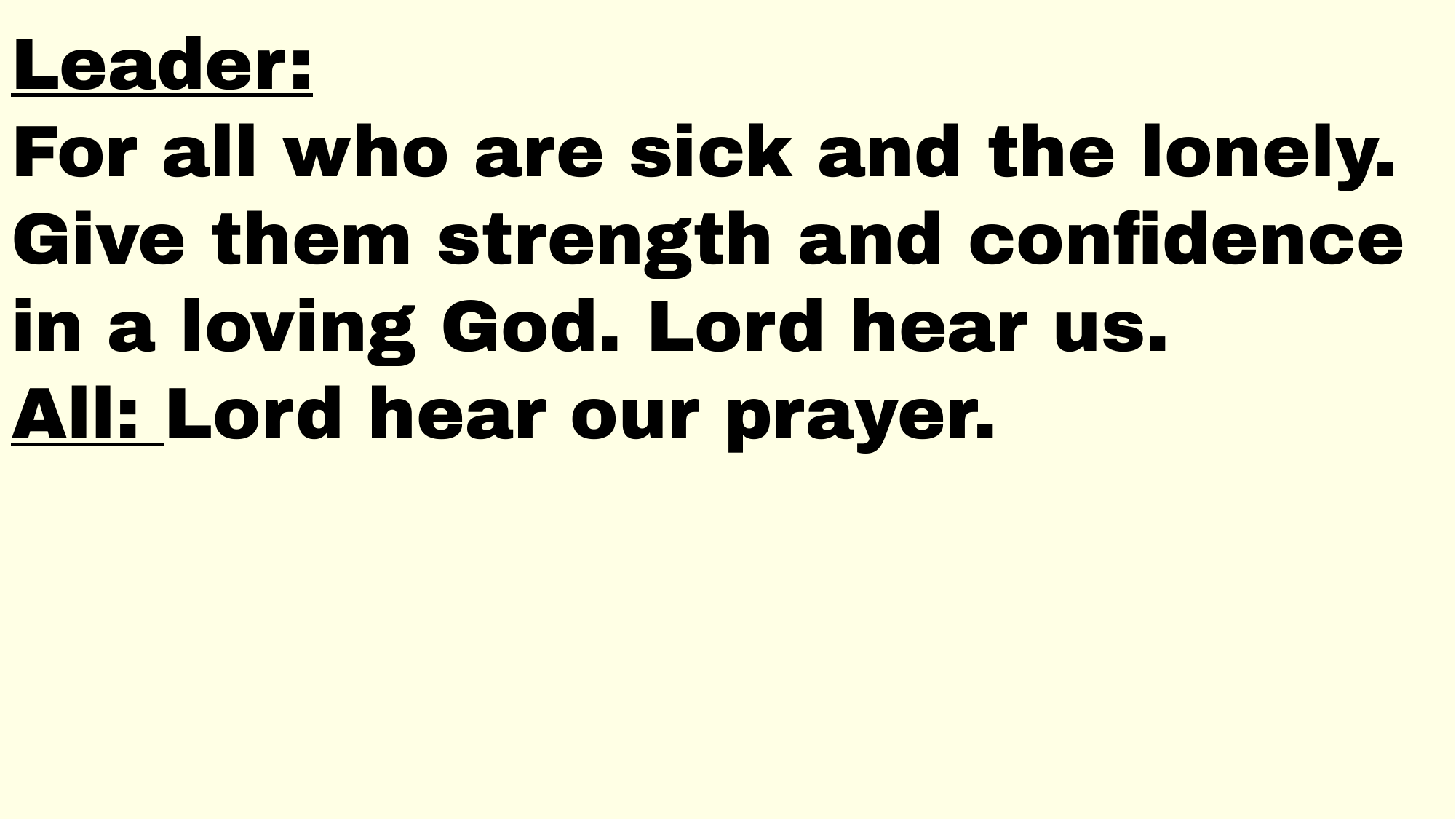

# Leader: For all who are sick and the lonely. Give them strength and confidence in a loving God. Lord hear us. All: Lord hear our prayer.